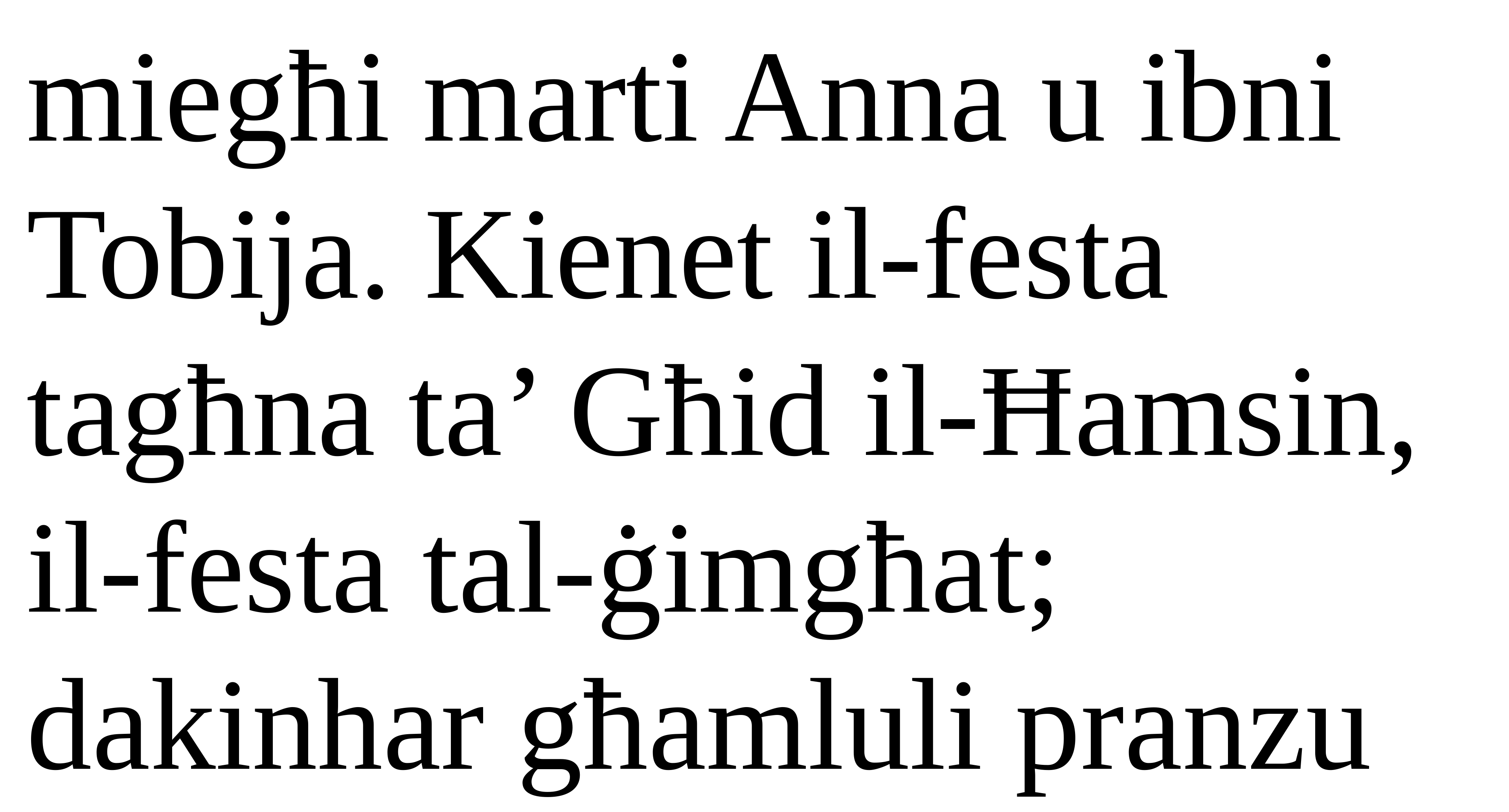

miegħi marti Anna u ibni Tobija. Kienet il-festa tagħna ta’ Għid il-Ħamsin, il-festa tal-ġimgħat; dakinhar għamluli pranzu